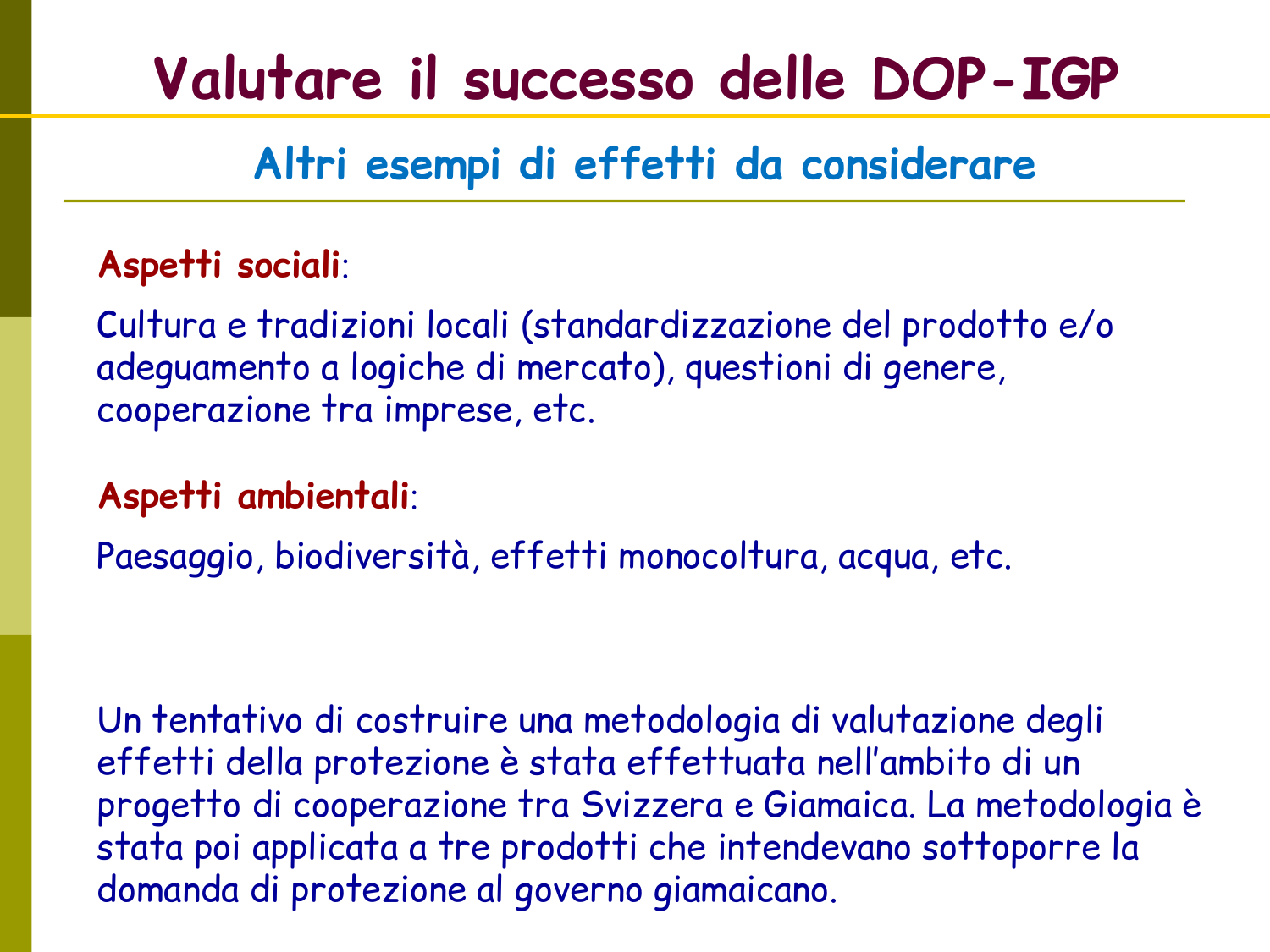

Valutare il successo delle DOP-IGP

Altri esempi di effetti da considerare
Aspetti sociali:
Cultura e tradizioni locali (standardizzazione del prodotto e/o adeguamento a logiche di mercato), questioni di genere, cooperazione tra imprese, etc.
Aspetti ambientali:
Paesaggio, biodiversità, effetti monocoltura, acqua, etc.
Un tentativo di costruire una metodologia di valutazione degli effetti della protezione è stata effettuata nell’ambito di un progetto di cooperazione tra Svizzera e Giamaica. La metodologia è stata poi applicata a tre prodotti che intendevano sottoporre la domanda di protezione al governo giamaicano.